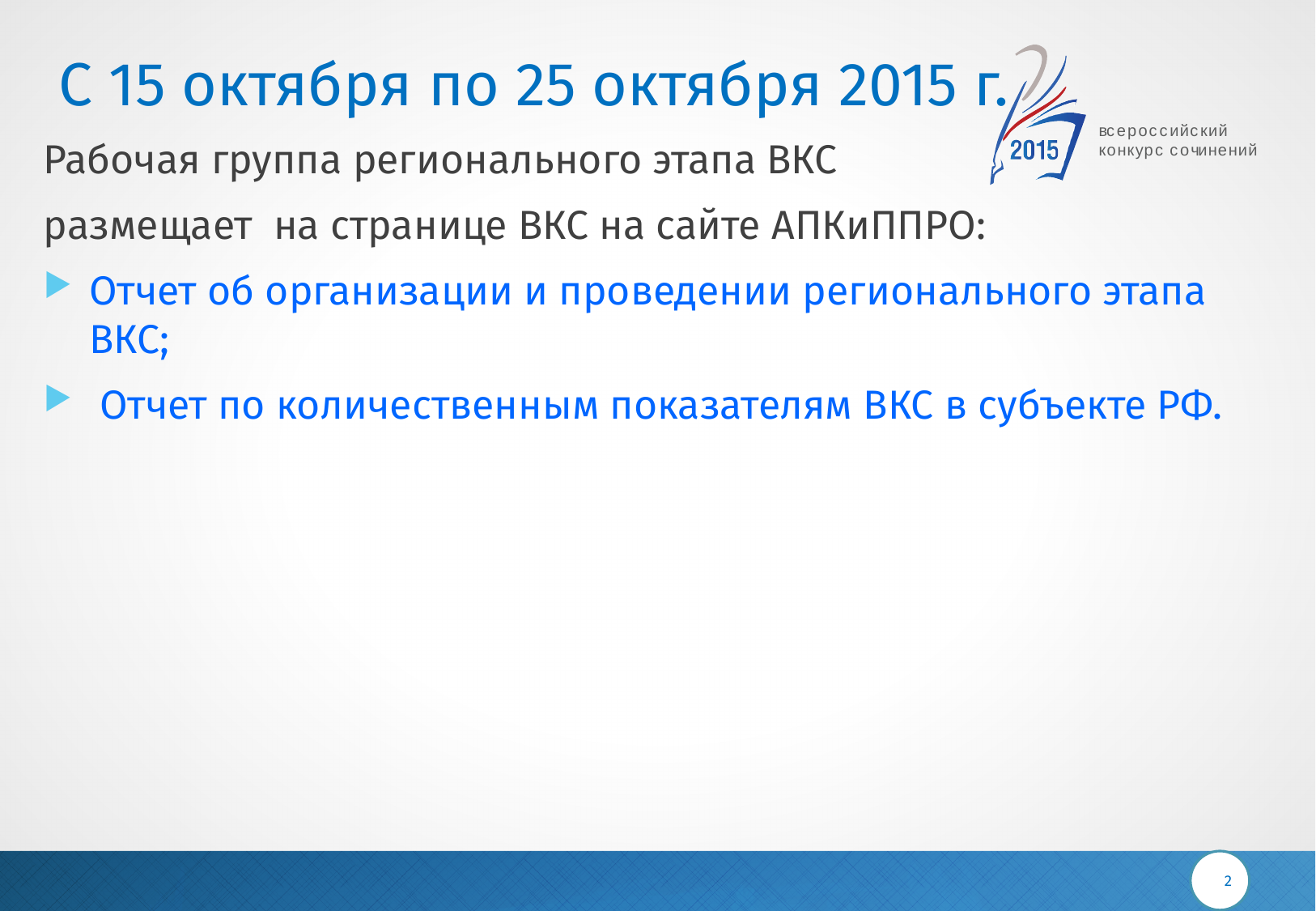

# С 15 октября по 25 октября 2015 г.
Рабочая группа регионального этапа ВКС
размещает  на странице ВКС на сайте АПКиППРО:
Отчет об организации и проведении регионального этапа ВКС;
 Отчет по количественным показателям ВКС в субъекте РФ.
2